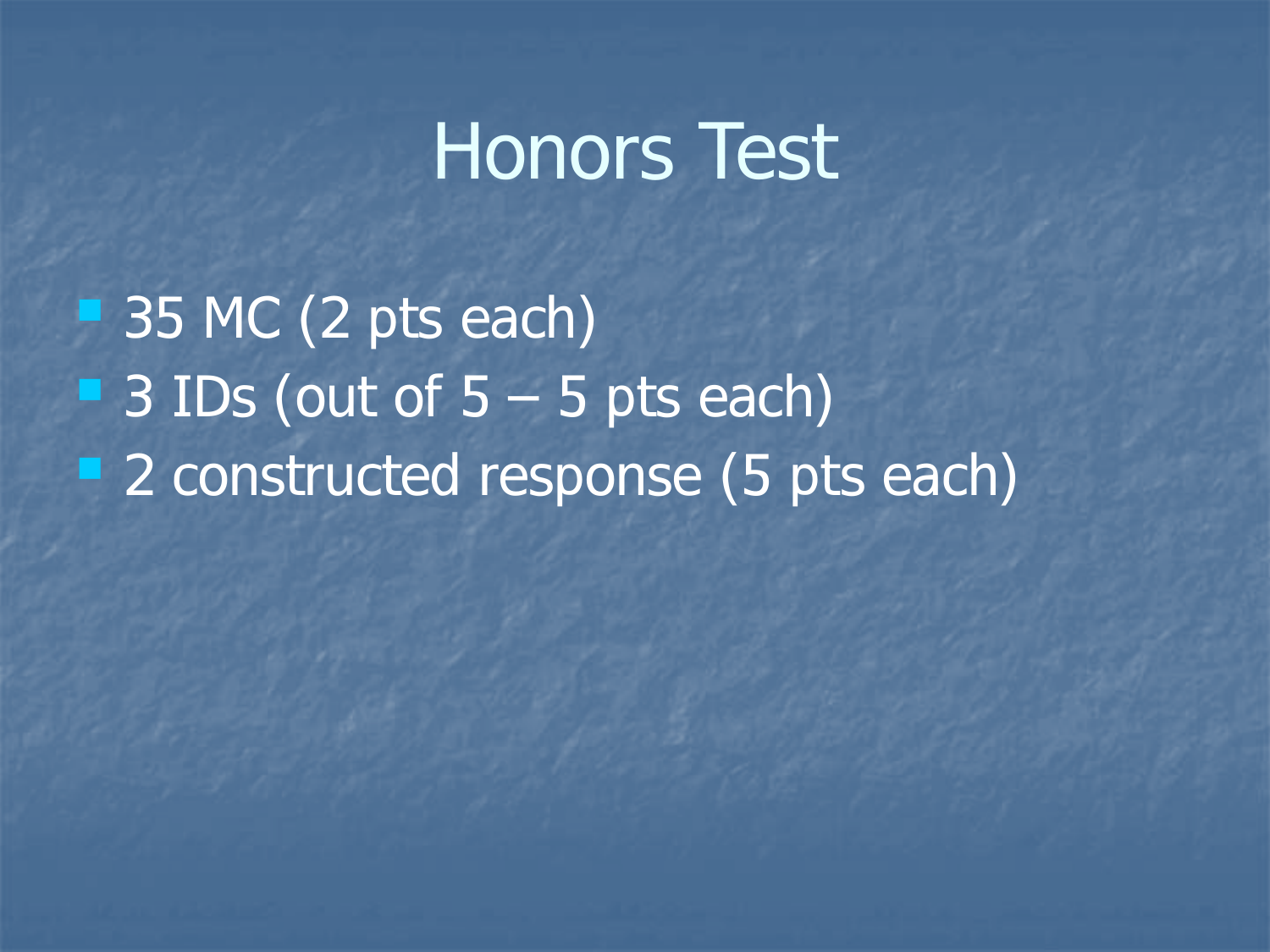

# Honors Test
35 MC (2 pts each)
3 IDs (out of 5 – 5 pts each)
2 constructed response (5 pts each)